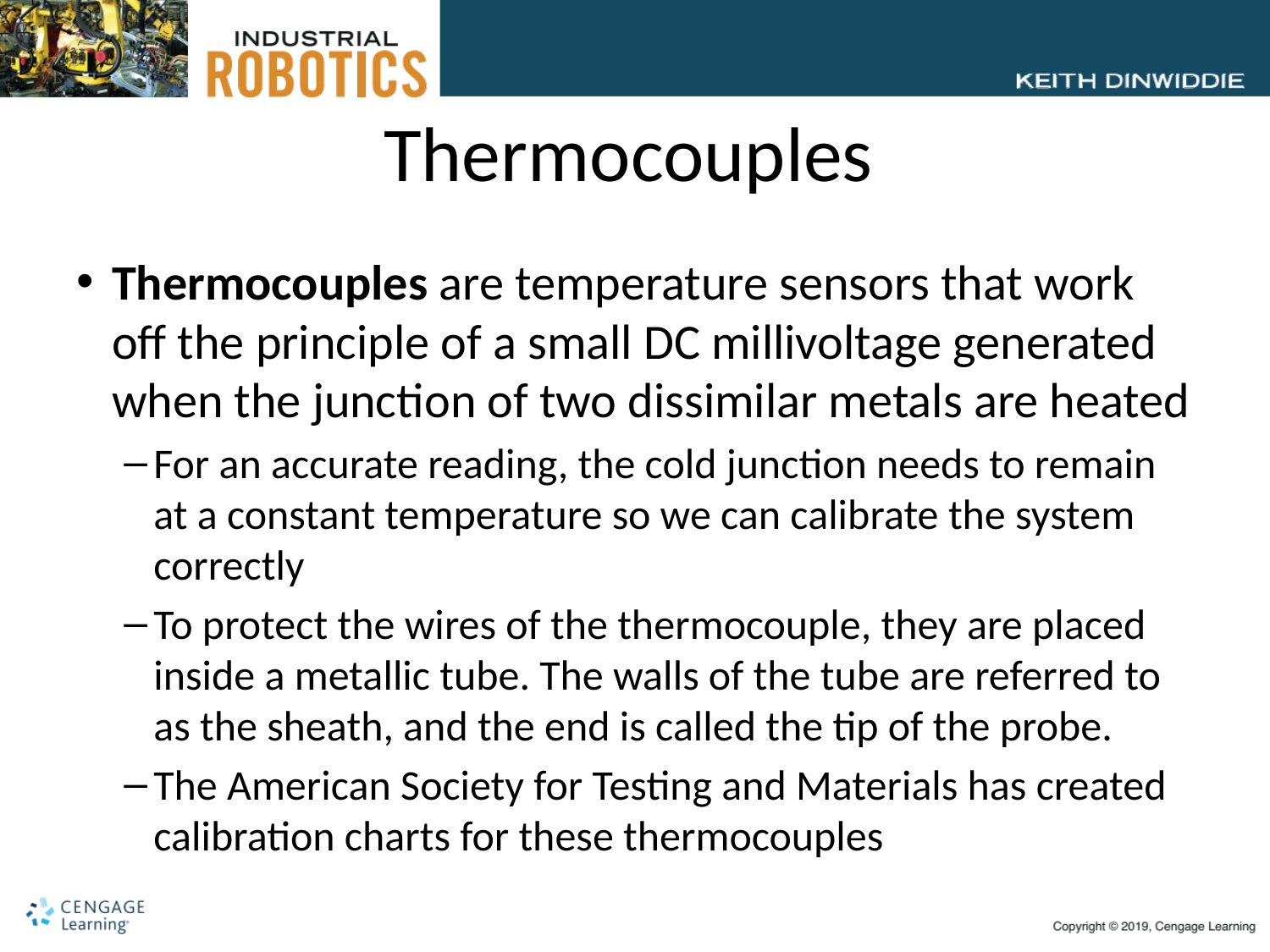

# Thermocouples
Thermocouples are temperature sensors that work off the principle of a small DC millivoltage generated when the junction of two dissimilar metals are heated
For an accurate reading, the cold junction needs to remain at a constant temperature so we can calibrate the system correctly
To protect the wires of the thermocouple, they are placed inside a metallic tube. The walls of the tube are referred to as the sheath, and the end is called the tip of the probe.
The American Society for Testing and Materials has created calibration charts for these thermocouples